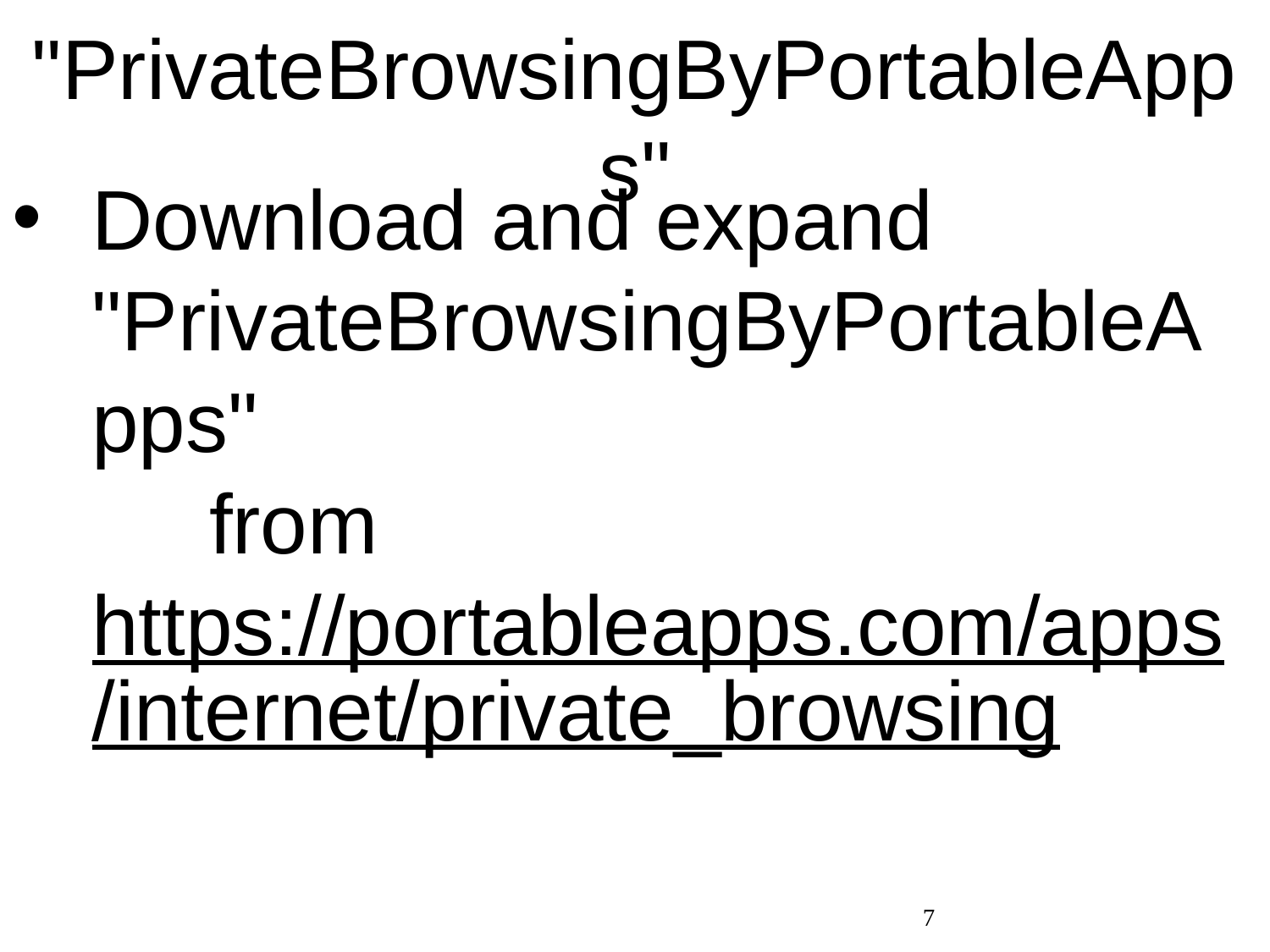

# "PrivateBrowsingByPortableApps"
Download and expand "PrivateBrowsingByPortableApps"                                               from     https://portableapps.com/apps/internet/private_browsing
7